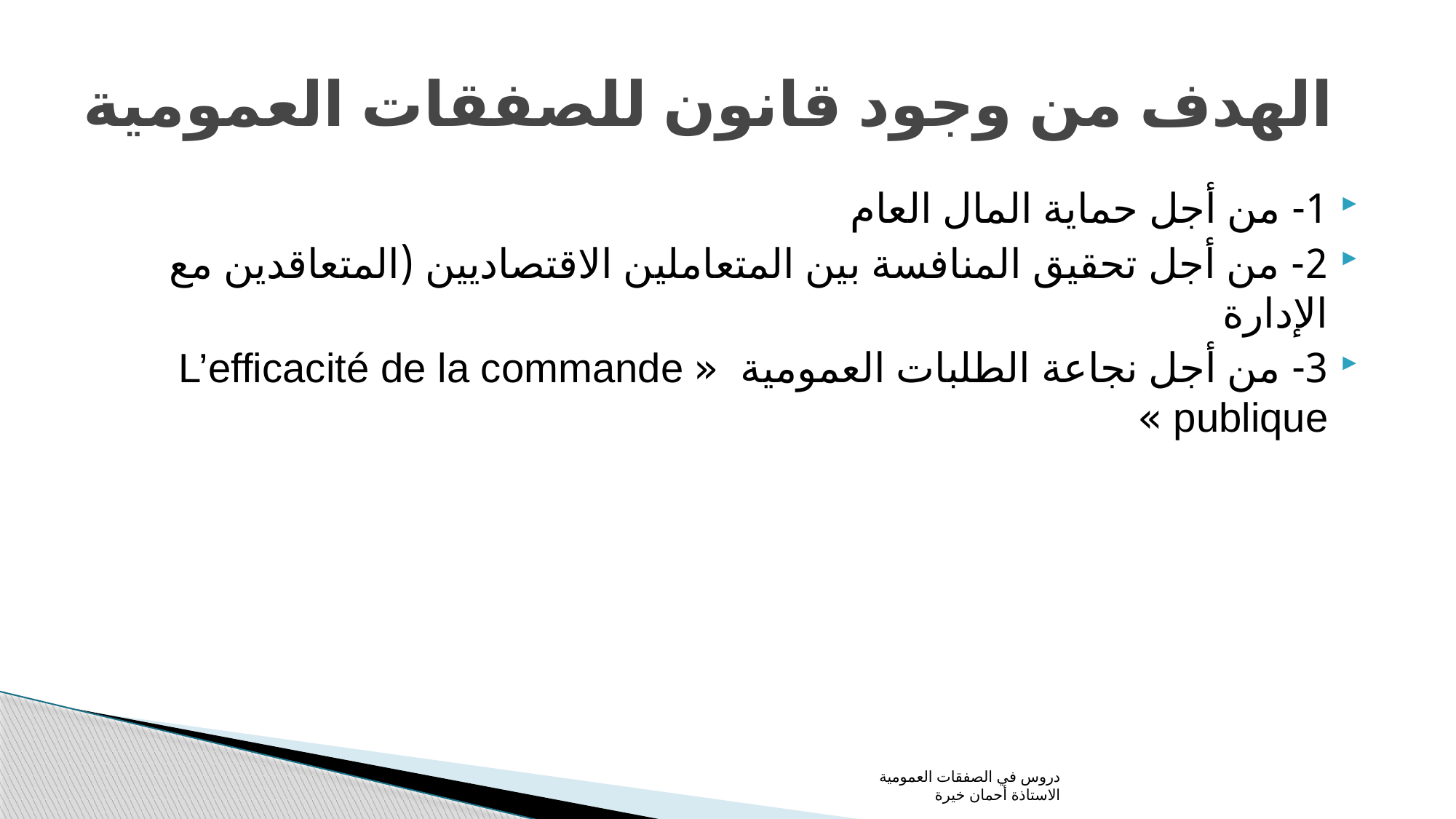

# الهدف من وجود قانون للصفقات العمومية
1- من أجل حماية المال العام
2- من أجل تحقيق المنافسة بين المتعاملين الاقتصاديين (المتعاقدين مع  الإدارة
3- من أجل نجاعة الطلبات العمومية  « L’efficacité de la commande publique »
دروس في الصفقات العمومية                                 الاستاذة أحمان خيرة